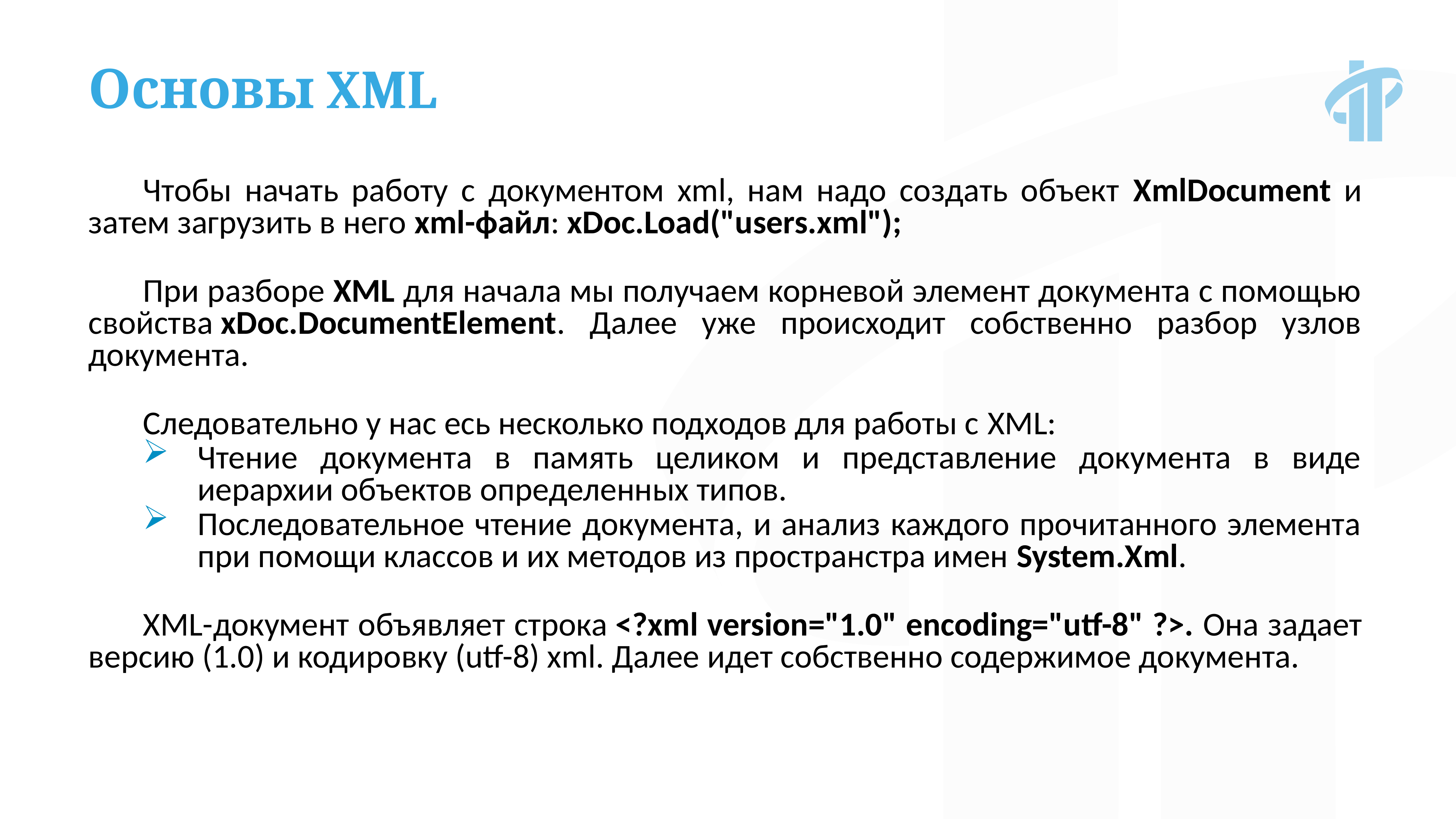

Основы XML
Чтобы начать работу с документом xml, нам надо создать объект XmlDocument и затем загрузить в него xml-файл: xDoc.Load("users.xml");

При разборе XML для начала мы получаем корневой элемент документа с помощью свойства xDoc.DocumentElement. Далее уже происходит собственно разбор узлов документа.

Следовательно у нас есь несколько подходов для работы с XML:
Чтение документа в память целиком и представление документа в виде иерархии объектов определенных типов.
Последовательное чтение документа, и анализ каждого прочитанного элемента при помощи классов и их методов из пространстра имен System.Xml.

XML-документ объявляет строка <?xml version="1.0" encoding="utf-8" ?>. Она задает версию (1.0) и кодировку (utf-8) xml. Далее идет собственно содержимое документа.